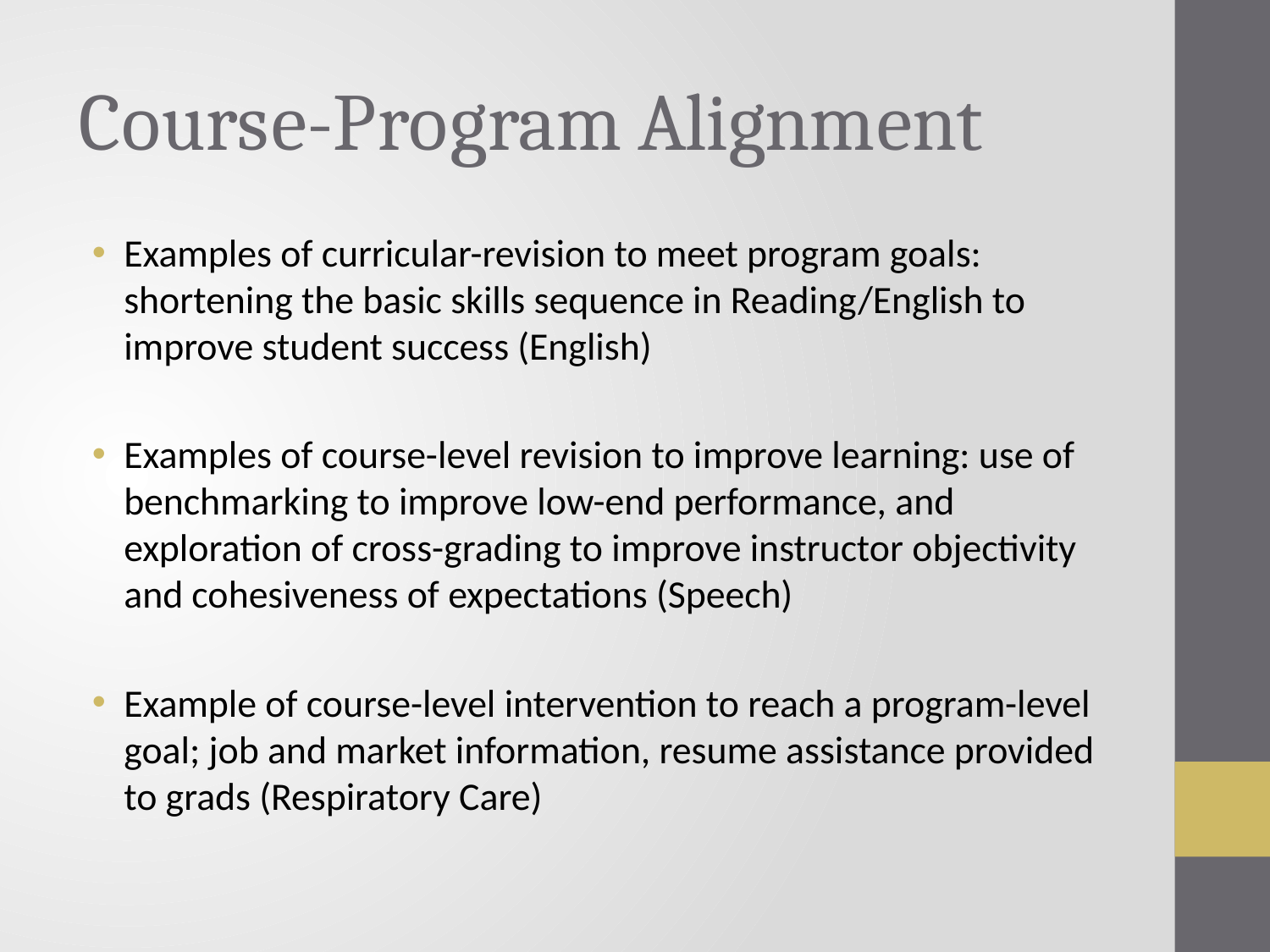

# Course-Program Alignment
Examples of curricular-revision to meet program goals: shortening the basic skills sequence in Reading/English to improve student success (English)

Examples of course-level revision to improve learning: use of benchmarking to improve low-end performance, and exploration of cross-grading to improve instructor objectivity and cohesiveness of expectations (Speech)

Example of course-level intervention to reach a program-level goal; job and market information, resume assistance provided to grads (Respiratory Care)